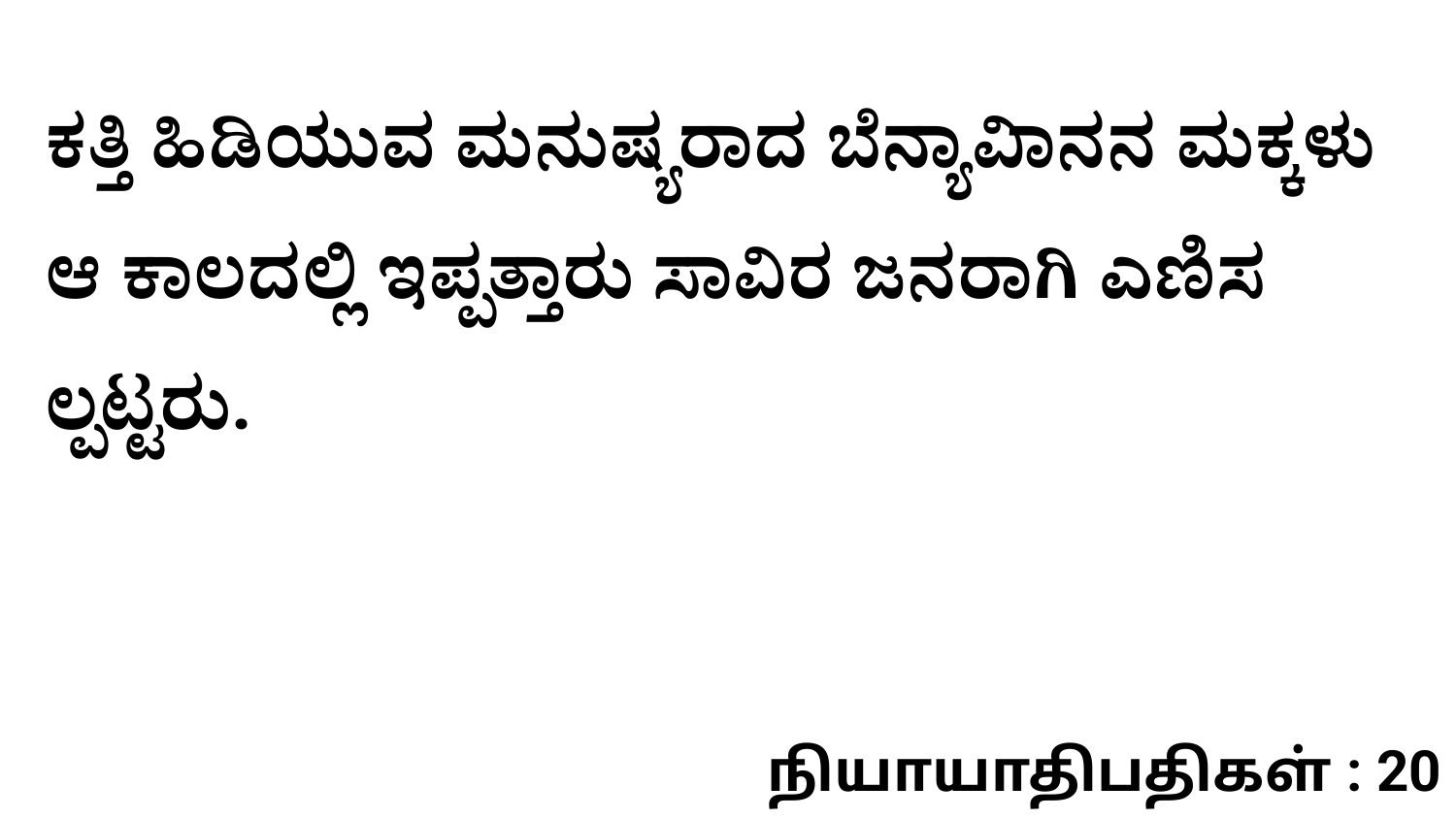

ಕತ್ತಿ ಹಿಡಿಯುವ ಮನುಷ್ಯರಾದ ಬೆನ್ಯಾವಿಾನನ ಮಕ್ಕಳು ಆ ಕಾಲದಲ್ಲಿ ಇಪ್ಪತ್ತಾರು ಸಾವಿರ ಜನರಾಗಿ ಎಣಿಸ ಲ್ಪಟ್ಟರು.
நியாயாதிபதிகள் : 20